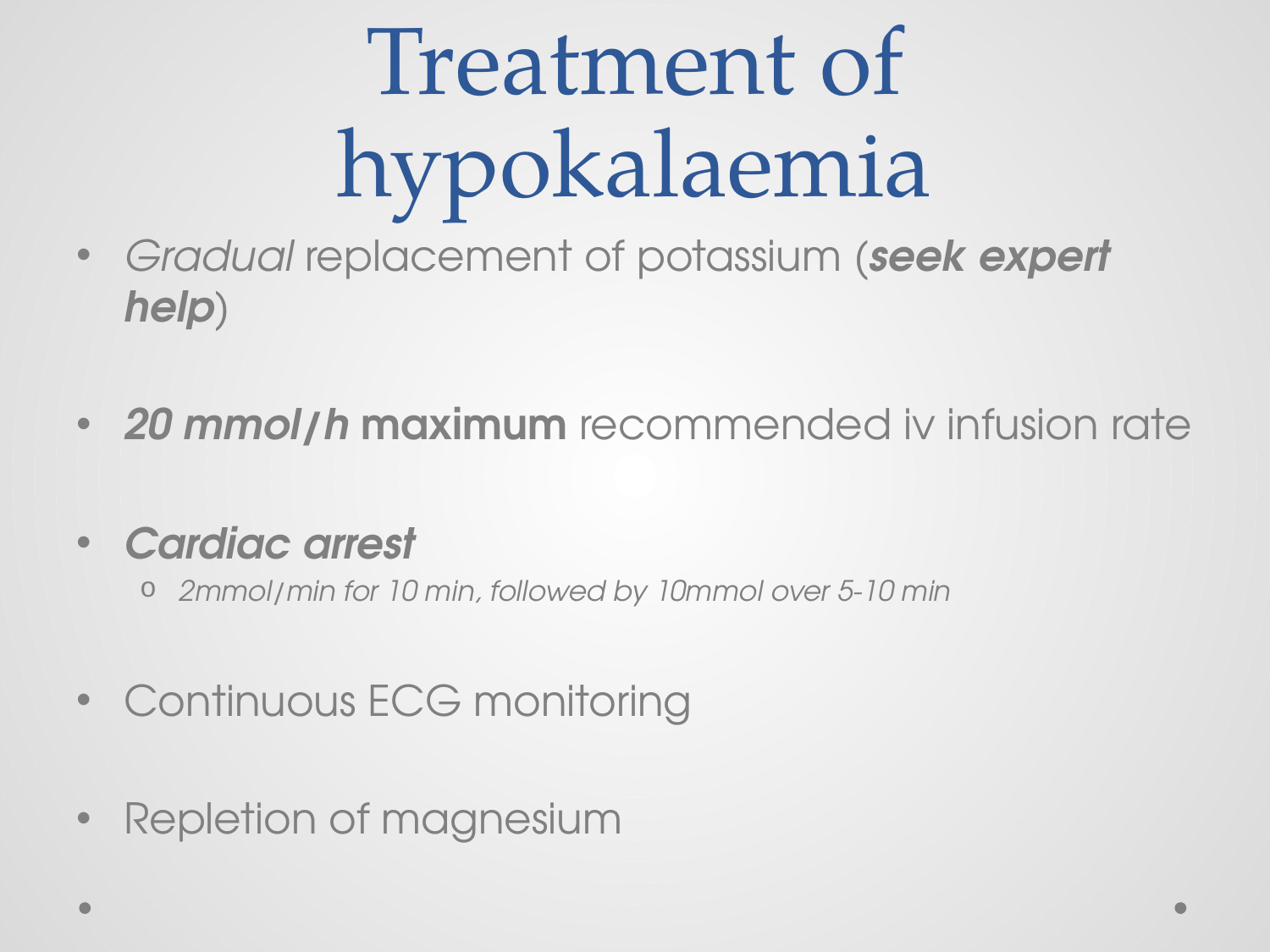

# Treatment of hypokalaemia
Gradual replacement of potassium (seek expert help)

20 mmol/h maximum recommended iv infusion rate

Cardiac arrest
2mmol/min for 10 min, followed by 10mmol over 5-10 min

Continuous ECG monitoring

Repletion of magnesium